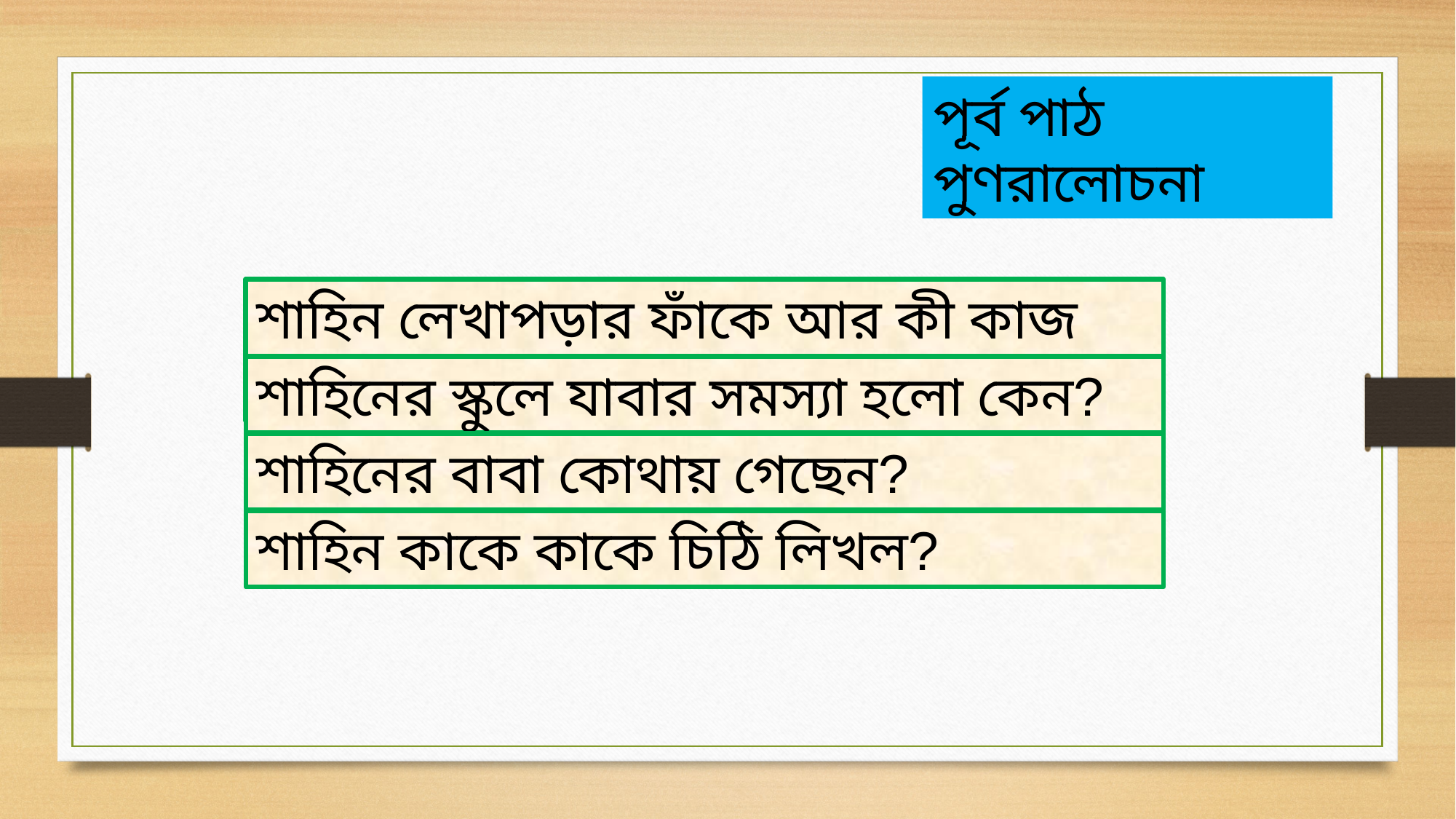

পূর্ব পাঠ পুণরালোচনা
শাহিন লেখাপড়ার ফাঁকে আর কী কাজ করে?
শাহিনের স্কুলে যাবার সমস্যা হলো কেন?
শাহিনের বাবা কোথায় গেছেন?
শাহিন কাকে কাকে চিঠি লিখল?